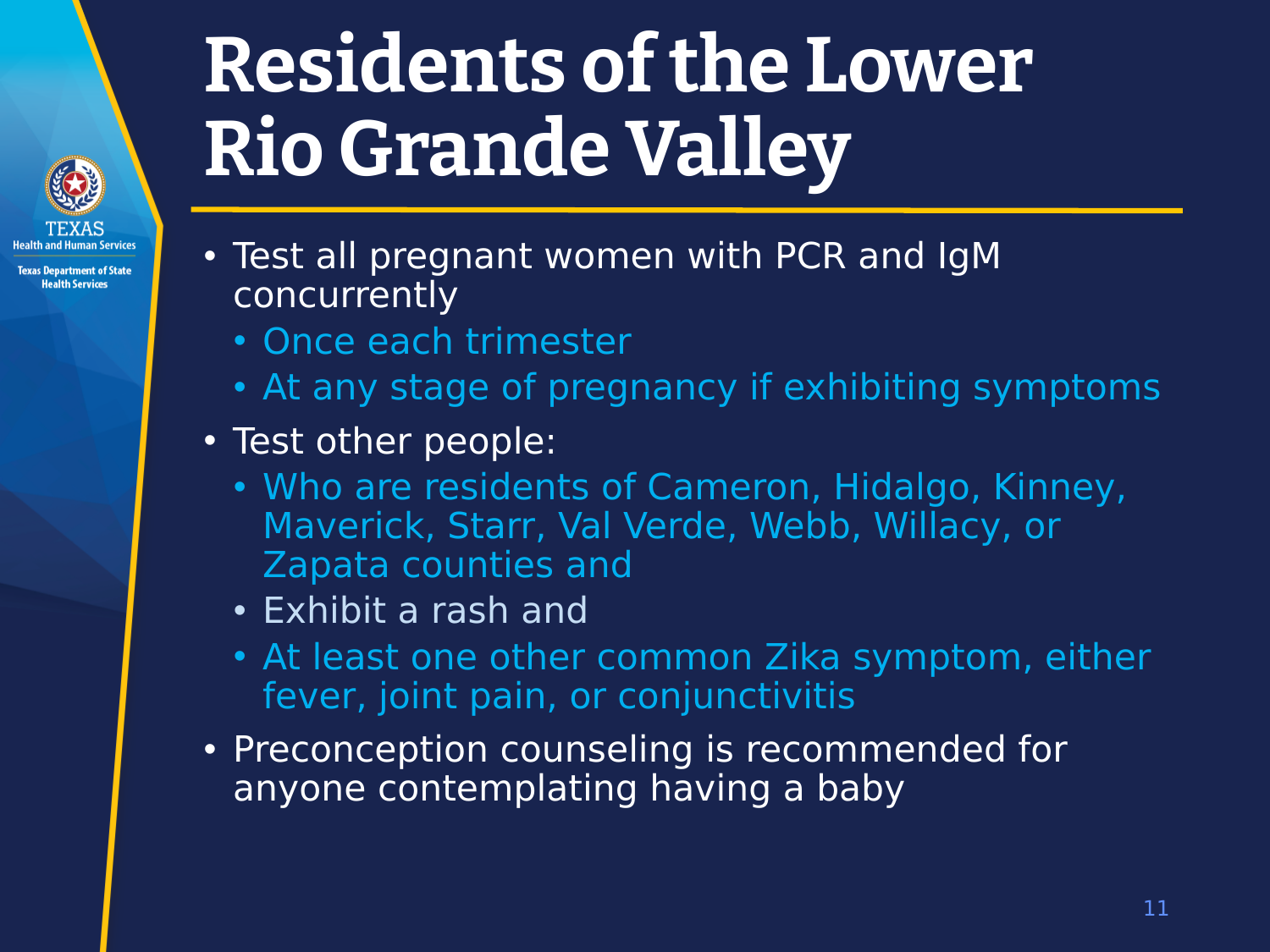

# Residents of the Lower Rio Grande Valley
Test all pregnant women with PCR and IgM concurrently
Once each trimester
At any stage of pregnancy if exhibiting symptoms
Test other people:
Who are residents of Cameron, Hidalgo, Kinney, Maverick, Starr, Val Verde, Webb, Willacy, or Zapata counties and
Exhibit a rash and
At least one other common Zika symptom, either fever, joint pain, or conjunctivitis
Preconception counseling is recommended for anyone contemplating having a baby
11